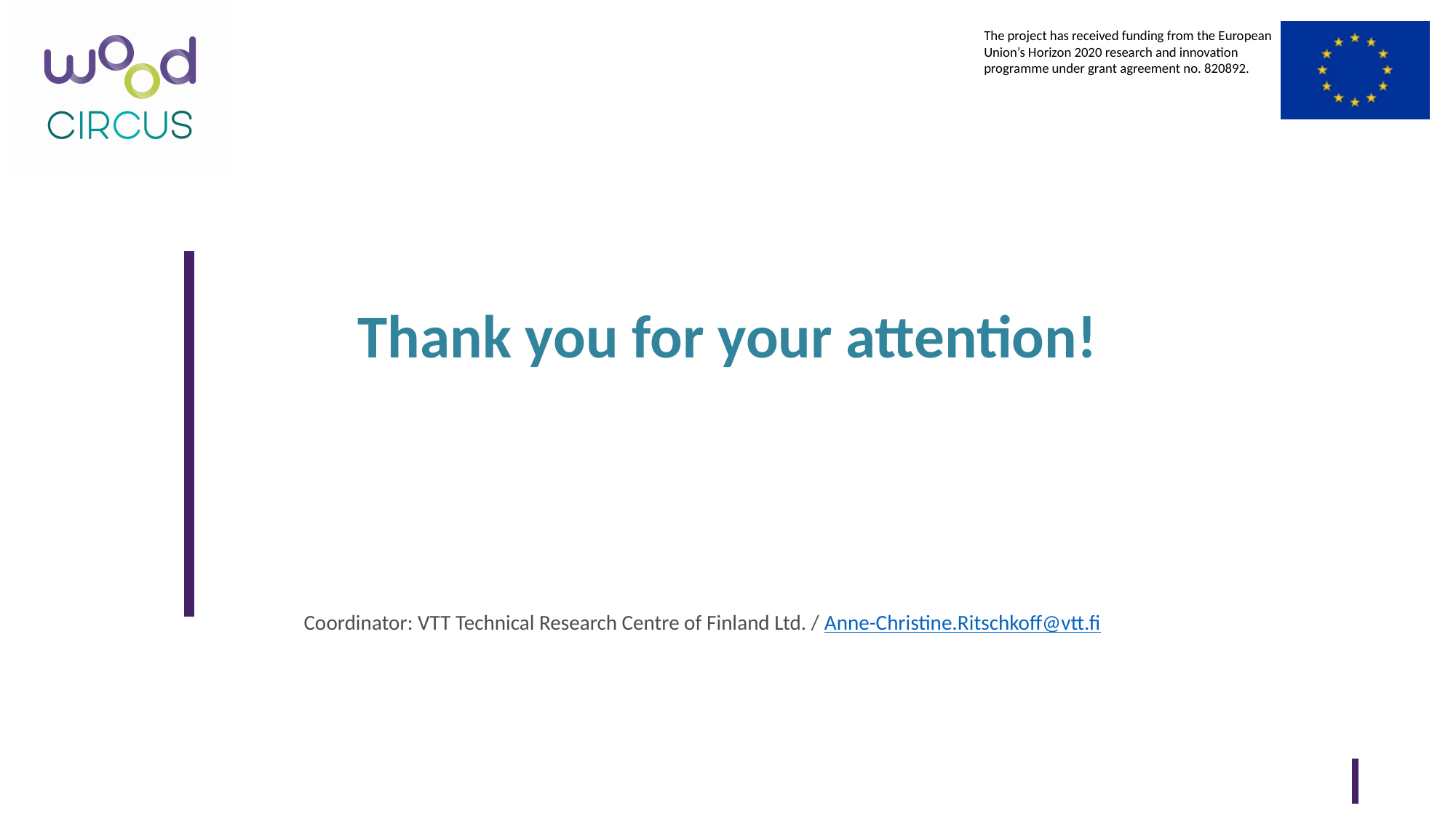

# Thank you for your attention!
Coordinator: VTT Technical Research Centre of Finland Ltd. / Anne-Christine.Ritschkoff@vtt.fi